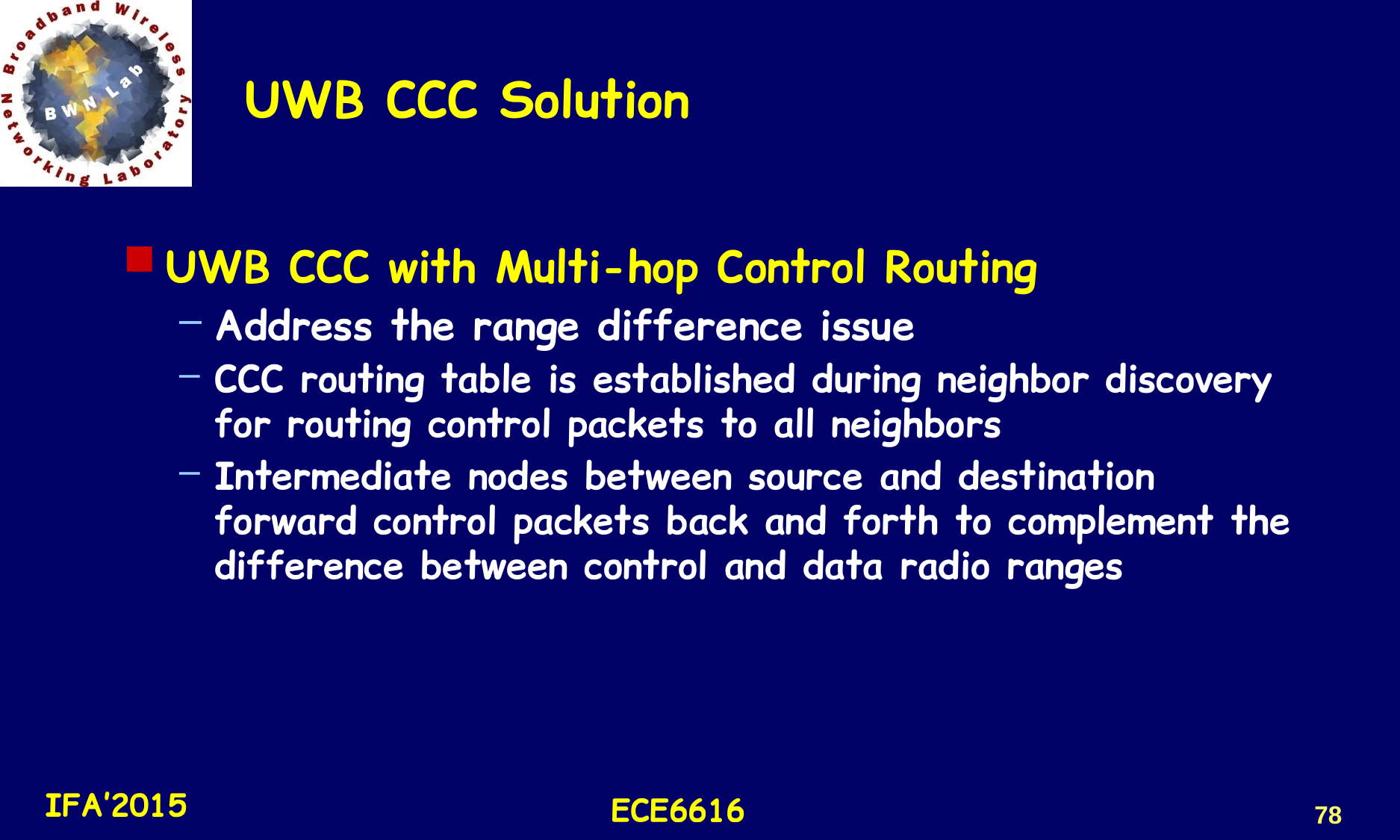

# UWB CCC Solution
UWB CCC with Multi-hop Control Routing
Address the range difference issue
CCC routing table is established during neighbor discovery for routing control packets to all neighbors
Intermediate nodes between source and destination forward control packets back and forth to complement the difference between control and data radio ranges
78